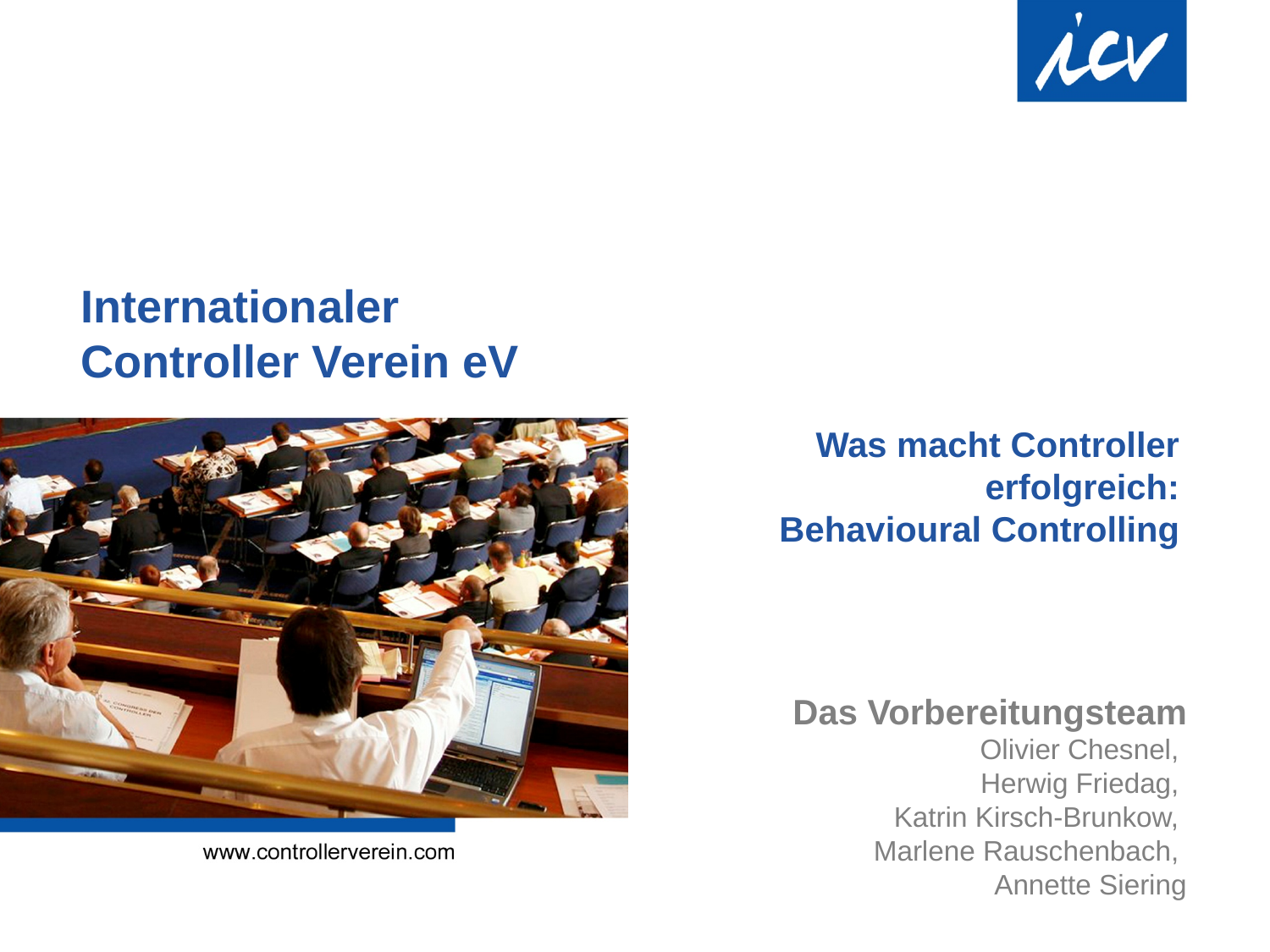

# Internationaler Controller Verein eV
Was macht Controller erfolgreich:
Behavioural Controlling
Das Vorbereitungsteam
Olivier Chesnel,
Herwig Friedag,
Katrin Kirsch-Brunkow,
Marlene Rauschenbach,
Annette Siering